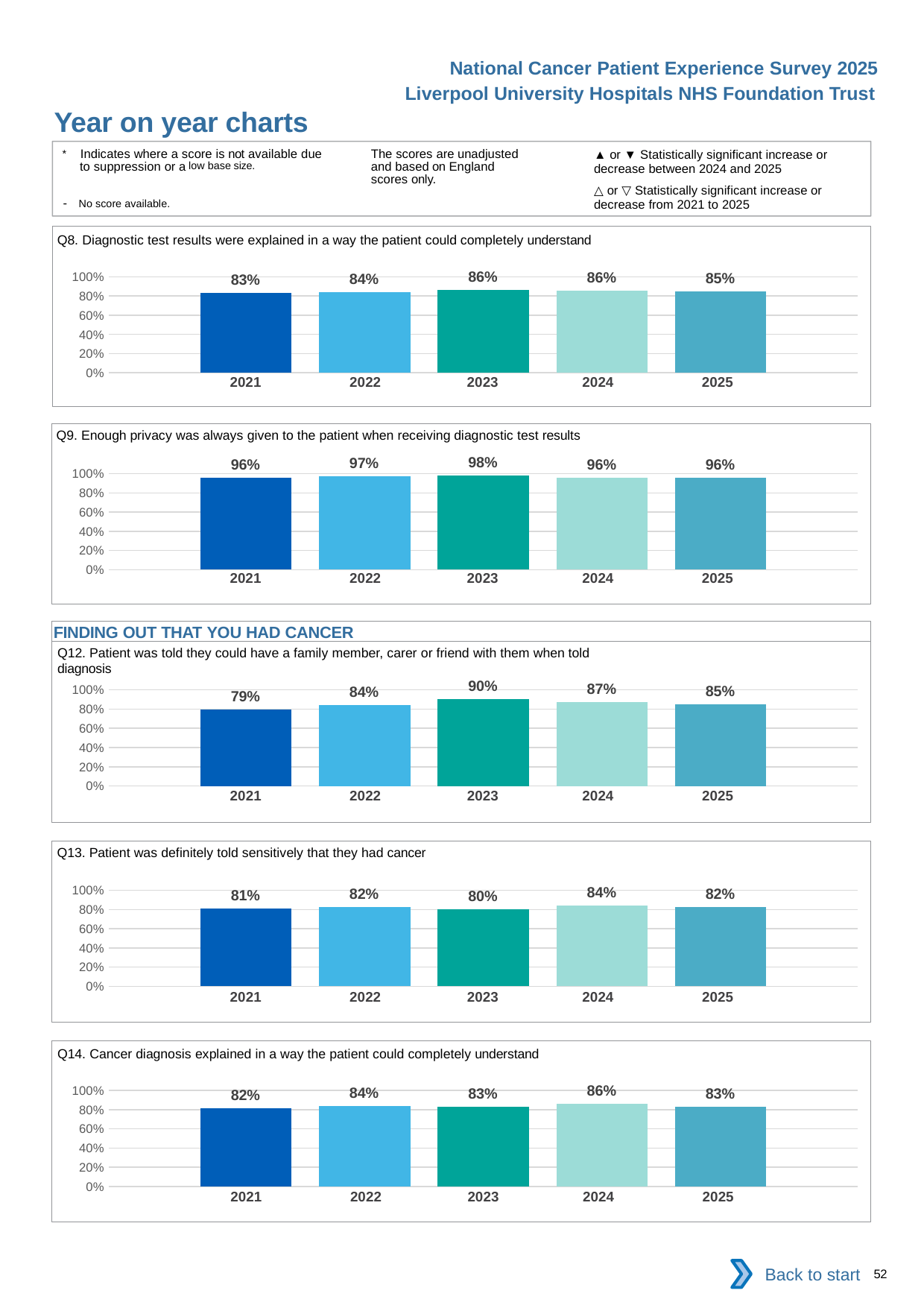

National Cancer Patient Experience Survey 2025
Liverpool University Hospitals NHS Foundation Trust
Year on year charts (2)

The scores are unadjusted and based on England scores only.
*  Indicates where a score is not available due to suppression or a low base size.
- No score available.
▲ or ▼ Statistically significant increase or decrease between 2024 and 2025
△ or ▽ Statistically significant increase or decrease from 2021 to 2025
Q8. Diagnostic test results were explained in a way the patient could completely understand

### Chart

| Category | 2021 | 2022 | 2023 | 2024 | 2025 |
|---|---|---|---|---|---|
| Category 1 | 0.8327869 | 0.84 | 0.8607595 | 0.8550724 | 0.8454546 |
| 2021 | 2022 | 2023 | 2024 | 2025 |
| --- | --- | --- | --- | --- |
|  |  |  |  |  |
Q9. Enough privacy was always given to the patient when receiving diagnostic test results

### Chart

| Category | 2021 | 2022 | 2023 | 2024 | 2025 |
|---|---|---|---|---|---|
| Category 1 | 0.9569536 | 0.9717742 | 0.9789029 | 0.9565217 | 0.9575757 |
| 2021 | 2022 | 2023 | 2024 | 2025 |
| --- | --- | --- | --- | --- |
|  |  |  |  |  |
FINDING OUT THAT YOU HAD CANCER
Q12. Patient was told they could have a family member, carer or friend with them when told diagnosis

### Chart

| Category | 2021 | 2022 | 2023 | 2024 | 2025 |
|---|---|---|---|---|---|
| Category 1 | 0.7931035 | 0.8396947 | 0.902834 | 0.8707483 | 0.8482143 |
| 2021 | 2022 | 2023 | 2024 | 2025 |
| --- | --- | --- | --- | --- |
|  |  |  |  |  |
Q13. Patient was definitely told sensitively that they had cancer

### Chart

| Category | 2021 | 2022 | 2023 | 2024 | 2025 |
|---|---|---|---|---|---|
| Category 1 | 0.8090909 | 0.8222222 | 0.8022814 | 0.8441558 | 0.8245125 |
| 2021 | 2022 | 2023 | 2024 | 2025 |
| --- | --- | --- | --- | --- |
|  |  |  |  |  |
Q14. Cancer diagnosis explained in a way the patient could completely understand

### Chart

| Category | 2021 | 2022 | 2023 | 2024 | 2025 |
|---|---|---|---|---|---|
| Category 1 | 0.8168168 | 0.8401487 | 0.8301887 | 0.8645161 | 0.8333333 |
| 2021 | 2022 | 2023 | 2024 | 2025 |
| --- | --- | --- | --- | --- |
|  |  |  |  |  |
Back to start

52